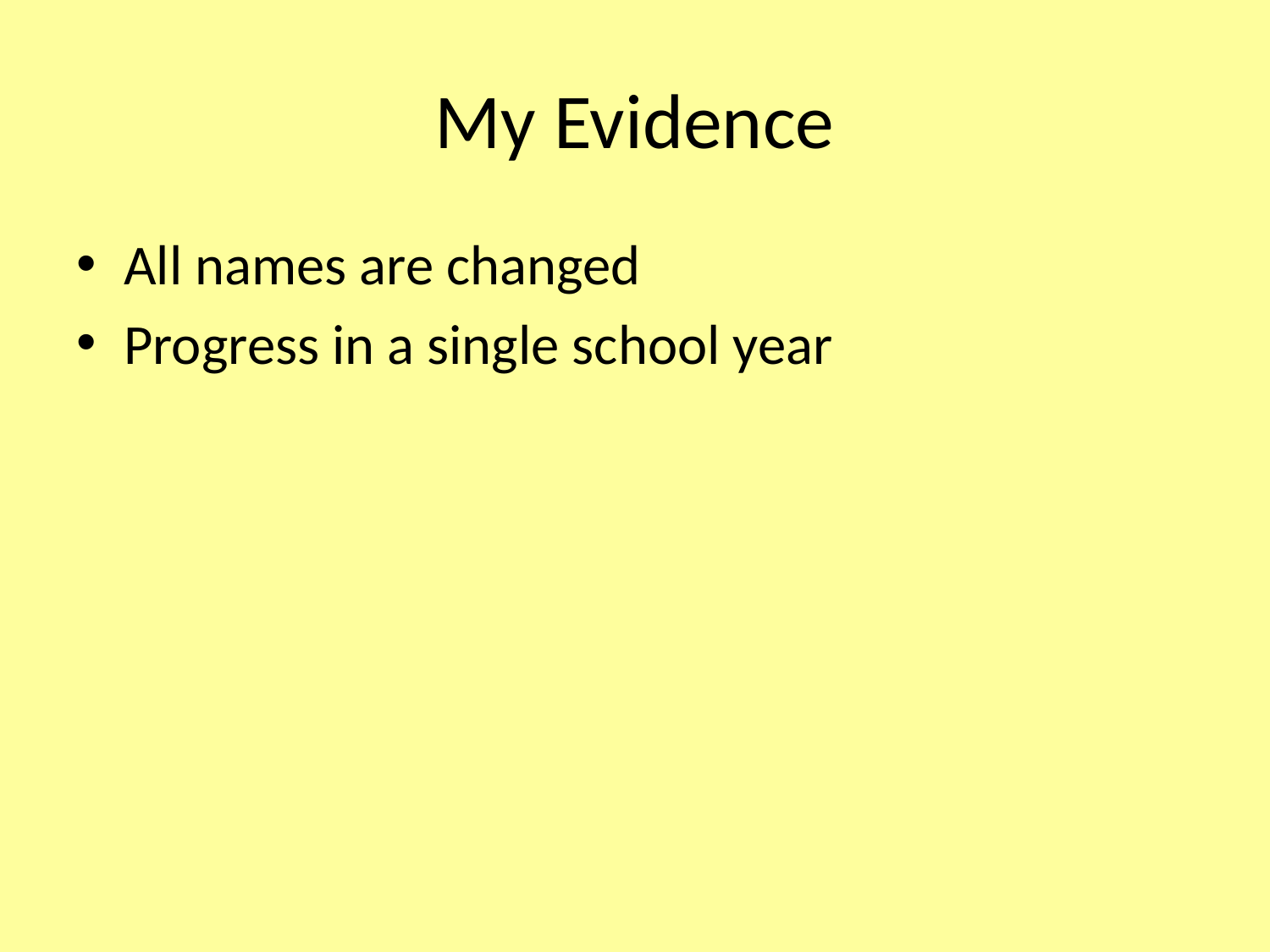

# My Evidence
All names are changed
Progress in a single school year